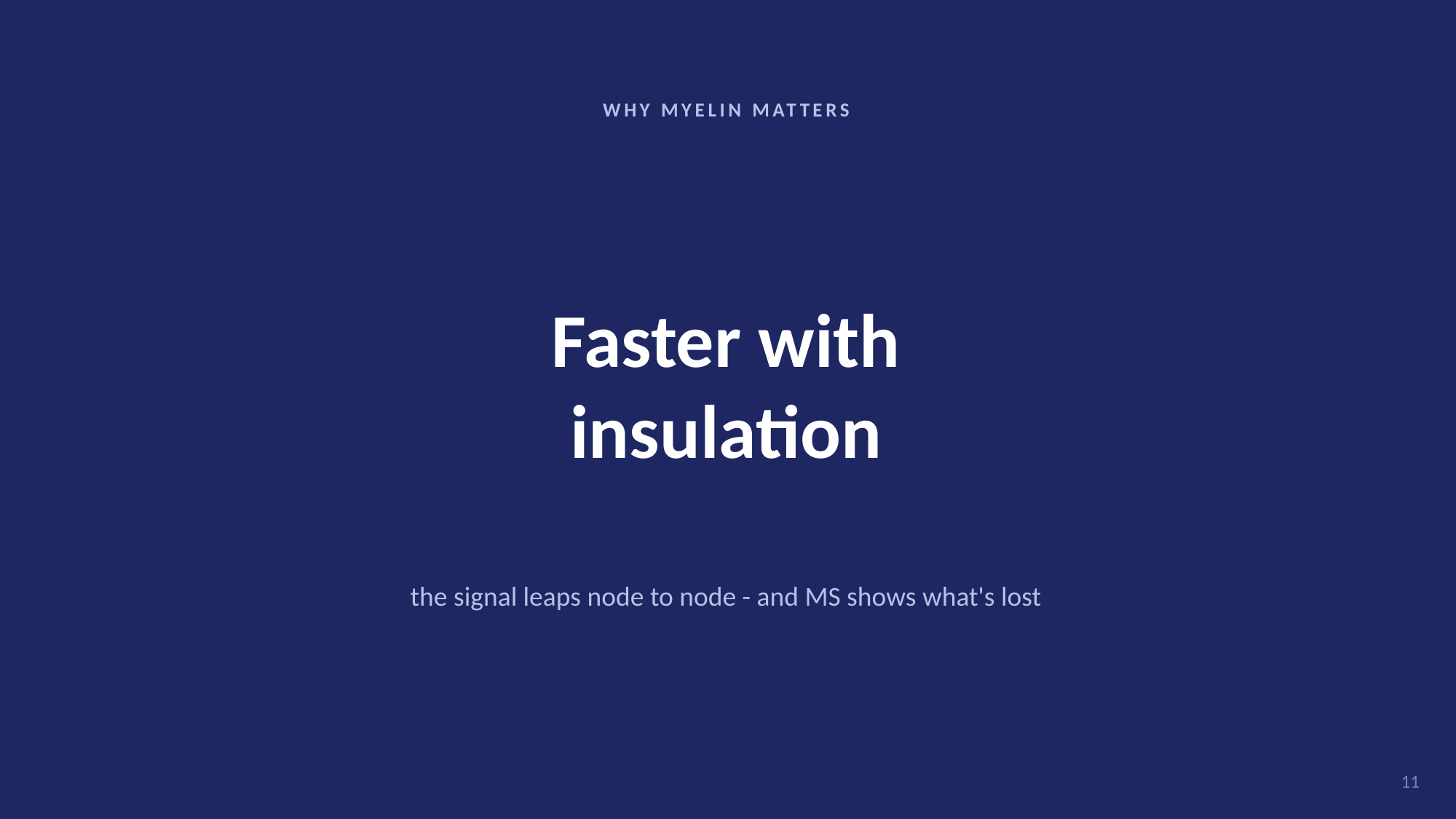

WHY MYELIN MATTERS
Faster with
insulation
the signal leaps node to node - and MS shows what's lost
11